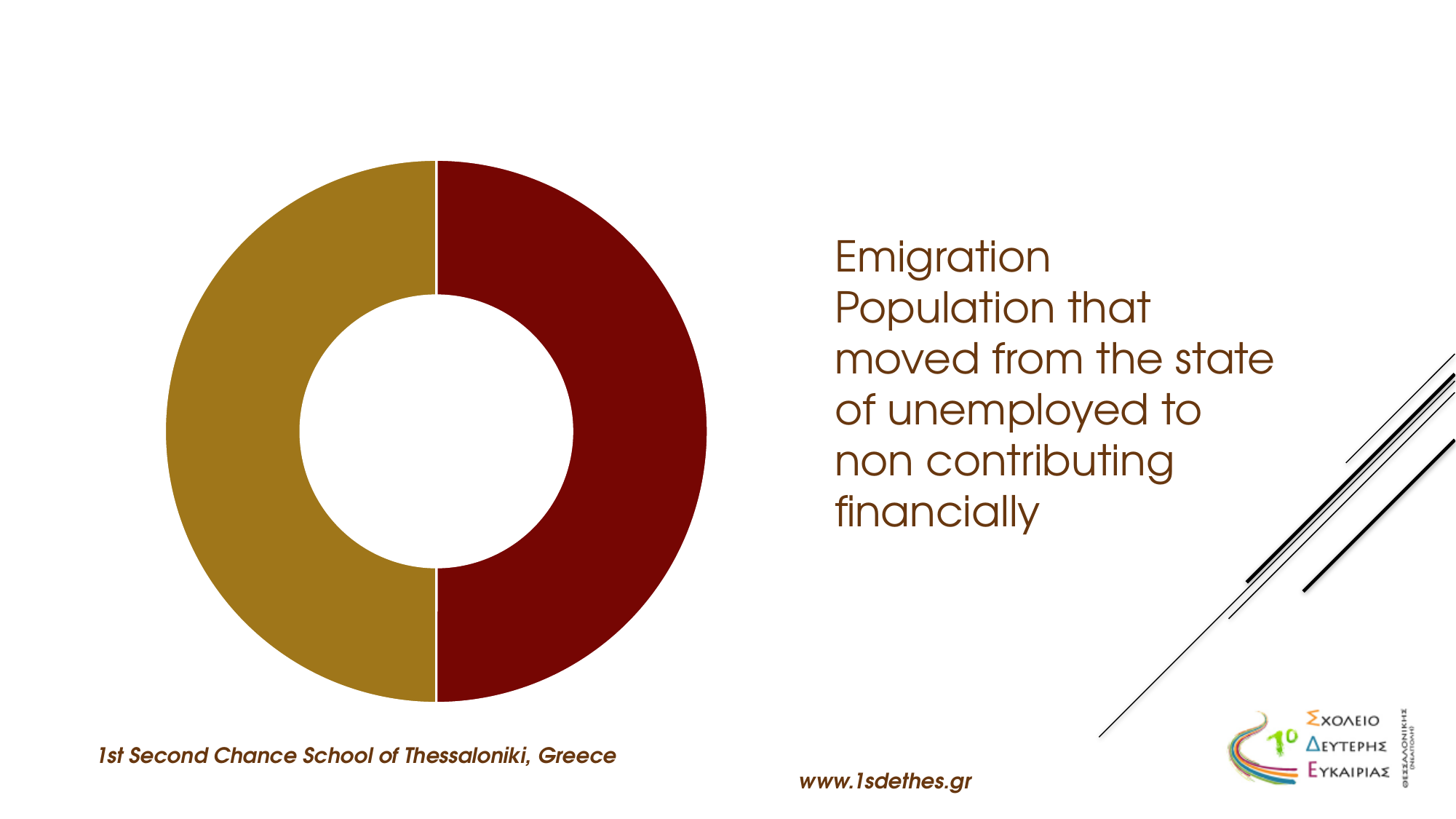

Unemployment 2nd Quarterly data 2016

### Chart: Unemployment reduction due to:

| Category |  |
|---|---|
| Emigration  | 50.0 |
| Population that moved from the state of unemployed to non contributing financially | 50.0 |
Emigration
Population that moved from the state of unemployed to non contributing financially

1st Second Chance School of Thessaloniki, Greece                                                                                                   www.1sdethes.gr